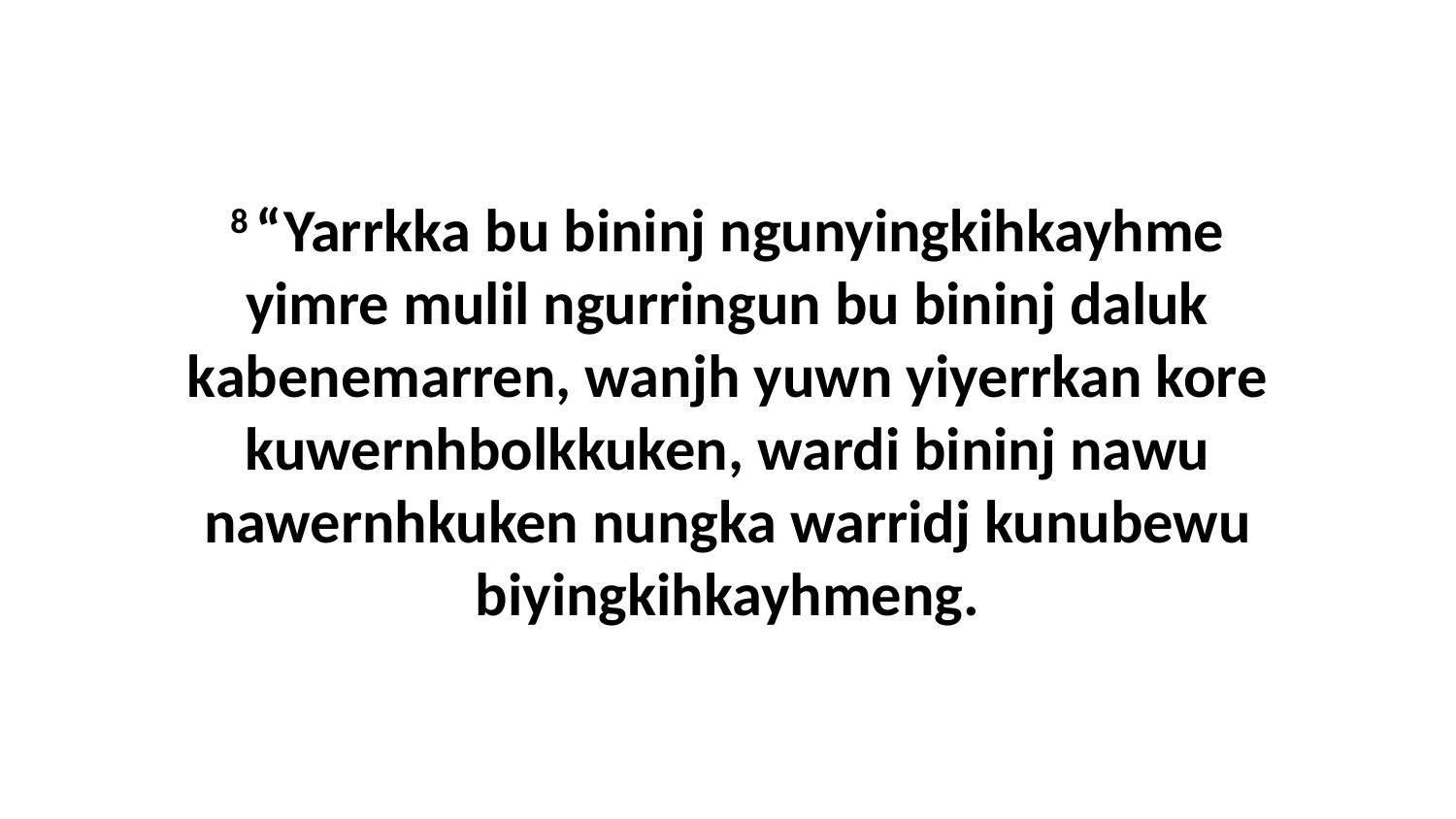

8 “Yarrkka bu bininj ngunyingkihkayhme yimre mulil ngurringun bu bininj daluk kabenemarren, wanjh yuwn yiyerrkan kore kuwernhbolkkuken, wardi bininj nawu nawernhkuken nungka warridj kunubewu biyingkihkayhmeng.